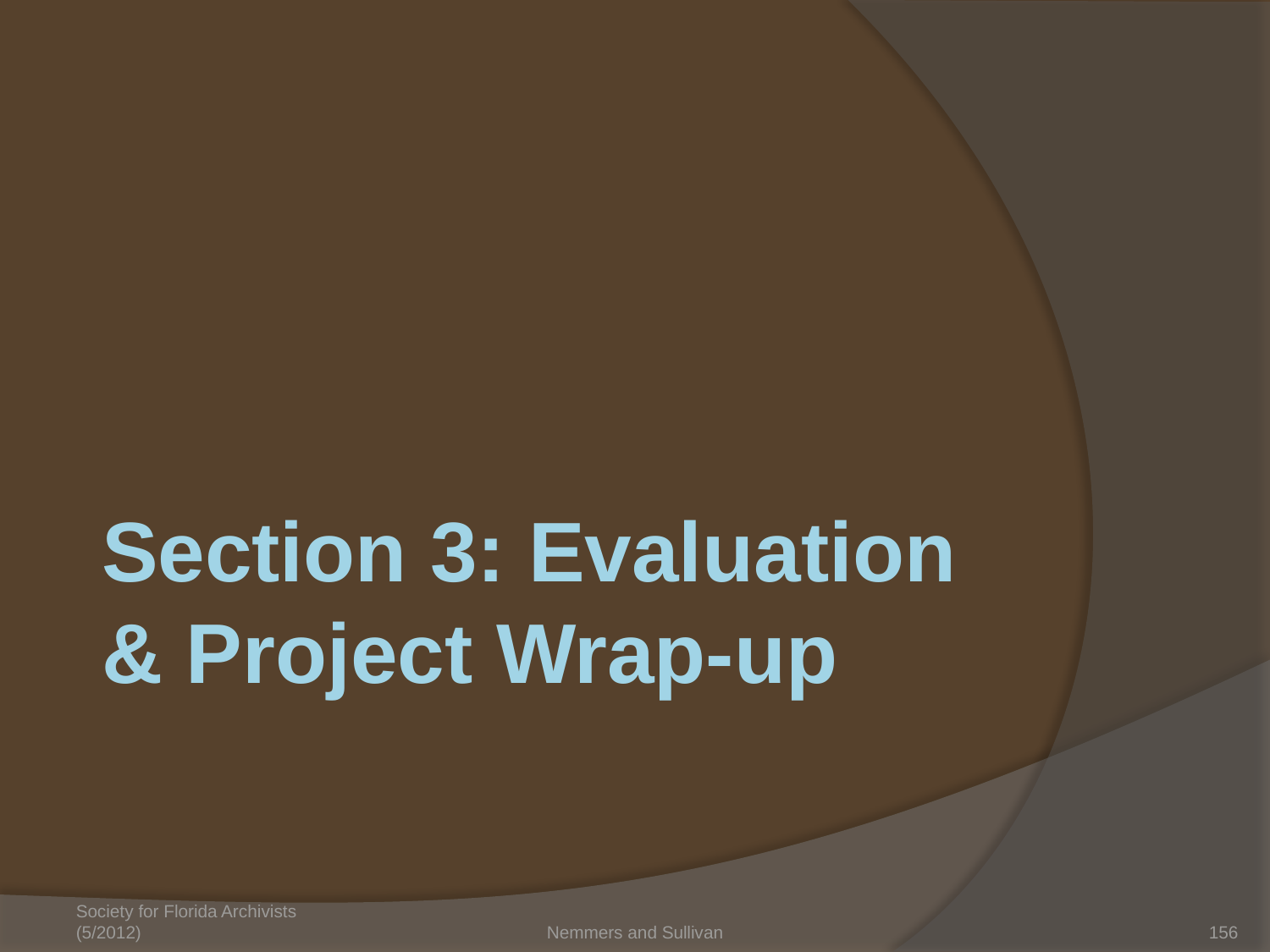

# Section 3: Evaluation & Project Wrap-up
Society for Florida Archivists (5/2012)
Nemmers and Sullivan
156